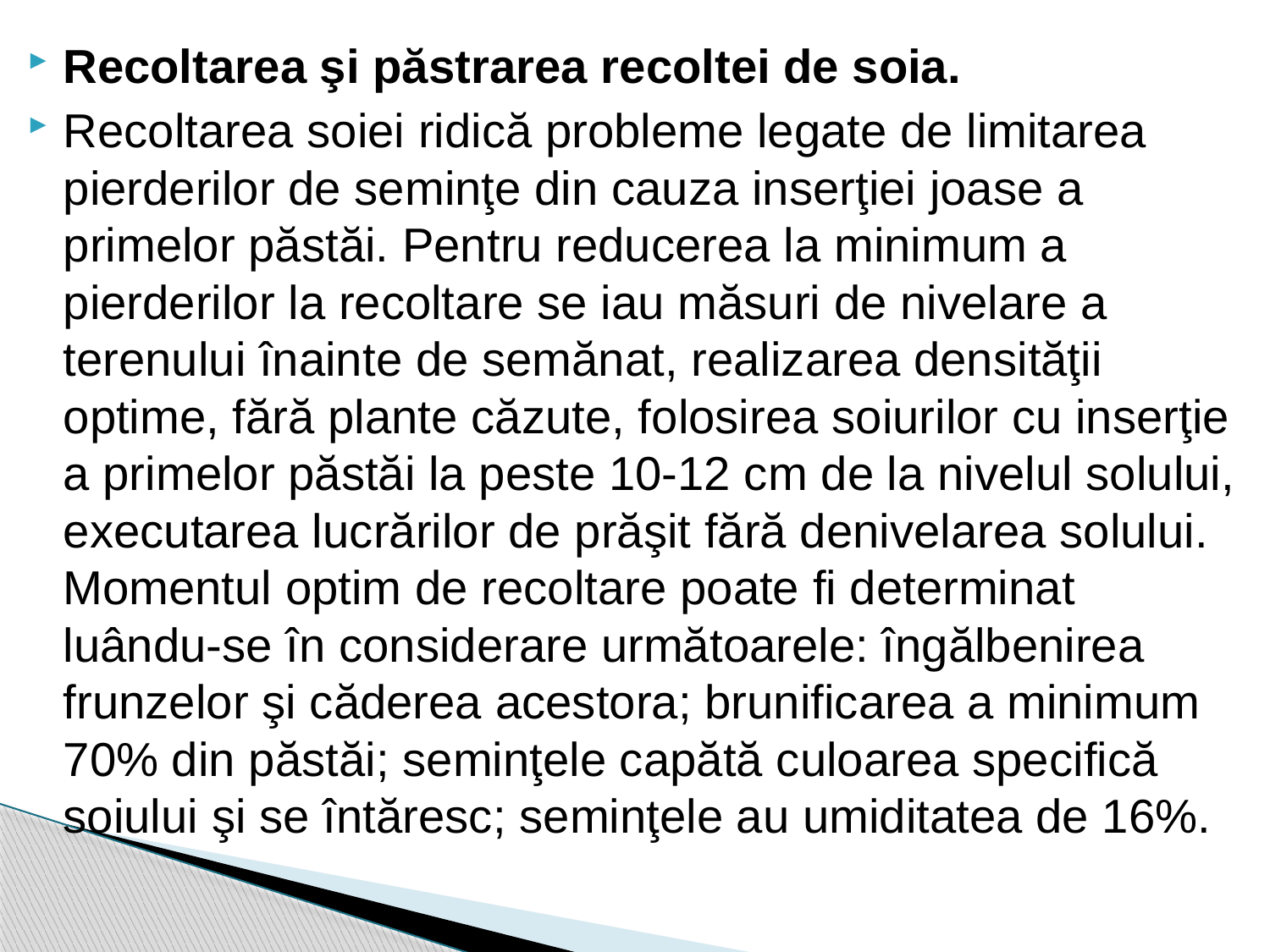

Recoltarea şi păstrarea recoltei de soia.
Recoltarea soiei ridică probleme legate de limitarea pierderilor de seminţe din cauza inserţiei joase a primelor păstăi. Pentru reducerea la minimum a pierderilor la recoltare se iau măsuri de nivelare a terenului înainte de semănat, realizarea densităţii optime, fără plante căzute, folosirea soiurilor cu inserţie a primelor păstăi la peste 10-12 cm de la nivelul solului, executarea lucrărilor de prăşit fără denivelarea solului. Momentul optim de recoltare poate fi determinat luându-se în considerare următoarele: îngălbenirea frunzelor şi căderea acestora; brunificarea a minimum 70% din păstăi; seminţele capătă culoarea specifică soiului şi se întăresc; seminţele au umiditatea de 16%.